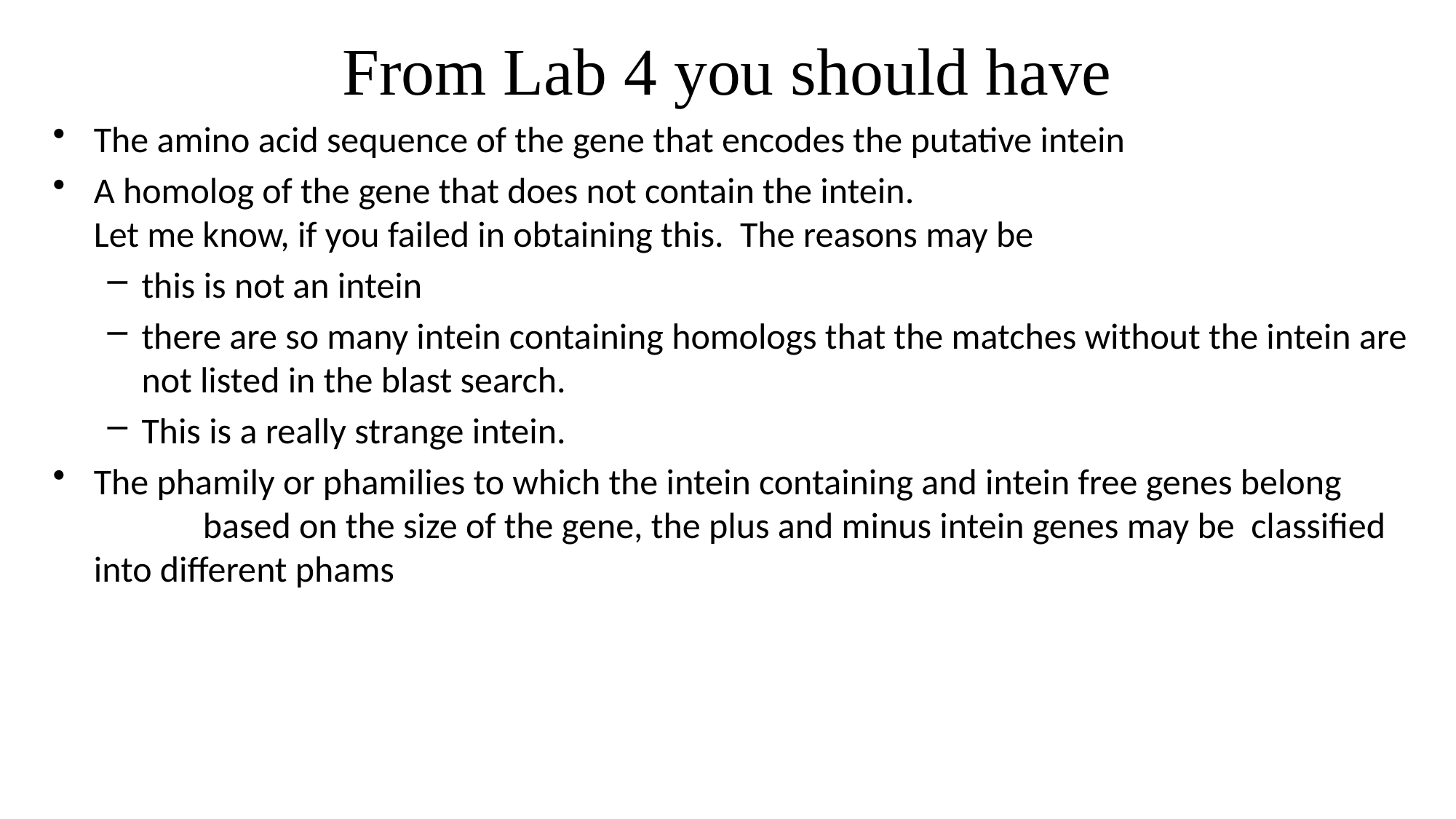

# From Lab 4 you should have
The amino acid sequence of the gene that encodes the putative intein
A homolog of the gene that does not contain the intein.
Let me know, if you failed in obtaining this.  The reasons may be
this is not an intein
there are so many intein containing homologs that the matches without the intein are not listed in the blast search.
This is a really strange intein.
The phamily or phamilies to which the intein containing and intein free genes belong
	based on the size of the gene, the plus and minus intein genes may be  classified into different phams